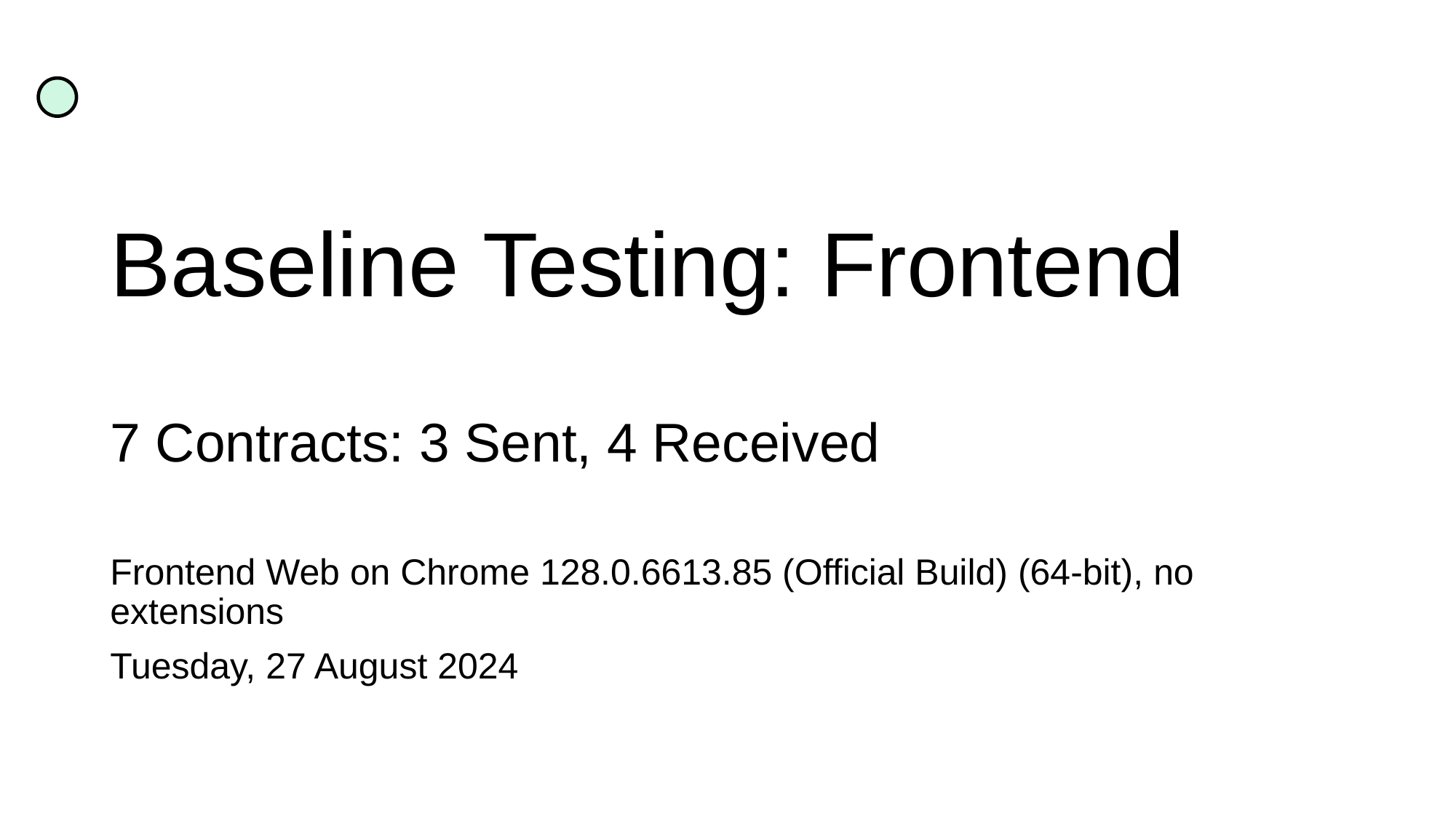

# Baseline Testing: Frontend 7 Contracts: 3 Sent, 4 Received
Frontend Web on Chrome 128.0.6613.85 (Official Build) (64-bit), no extensions
Tuesday, 27 August 2024